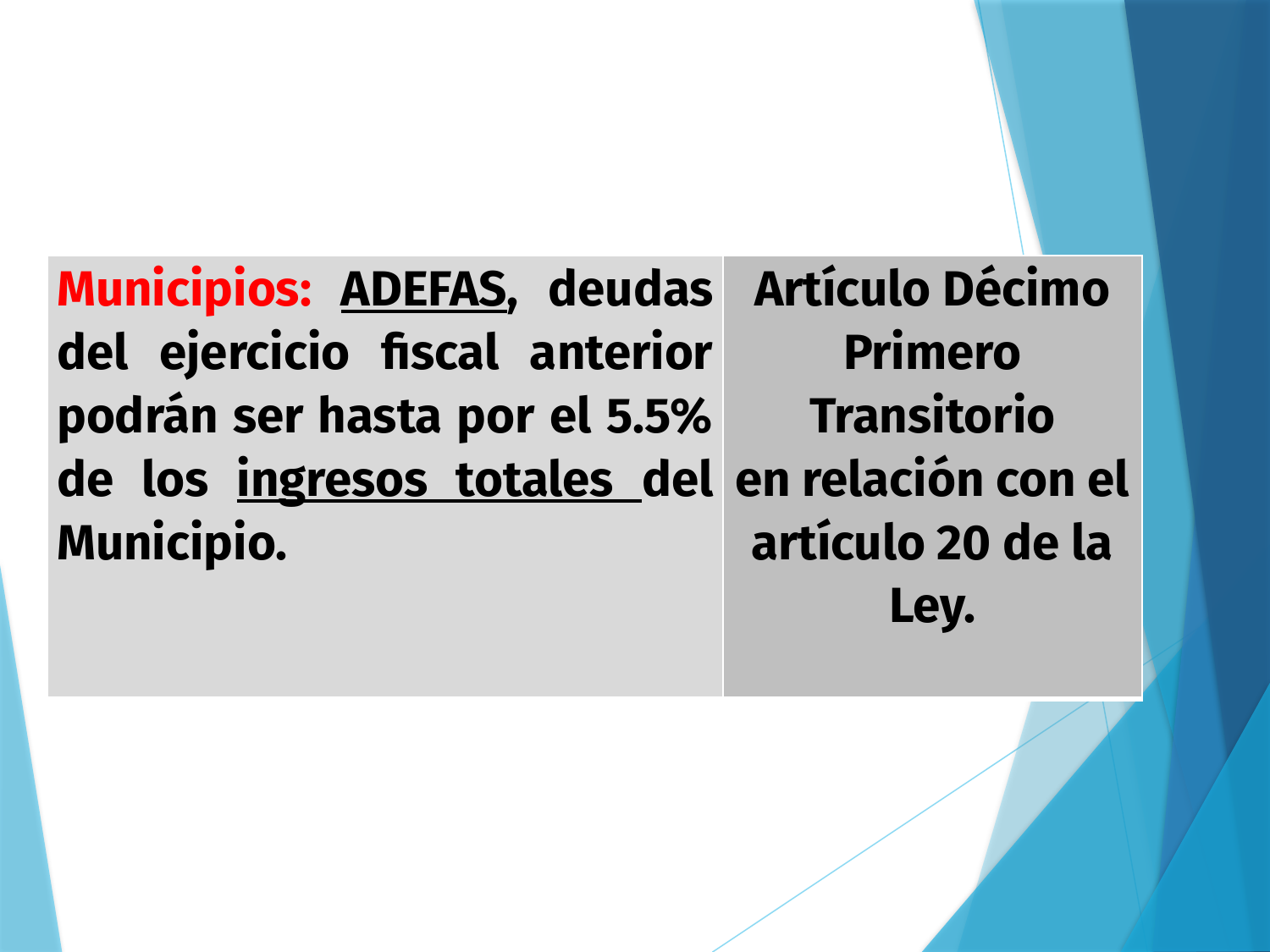

| Municipios: ADEFAS, deudas del ejercicio fiscal anterior podrán ser hasta por el 5.5% de los ingresos totales del Municipio. | Artículo Décimo Primero Transitorio en relación con el artículo 20 de la Ley. |
| --- | --- |